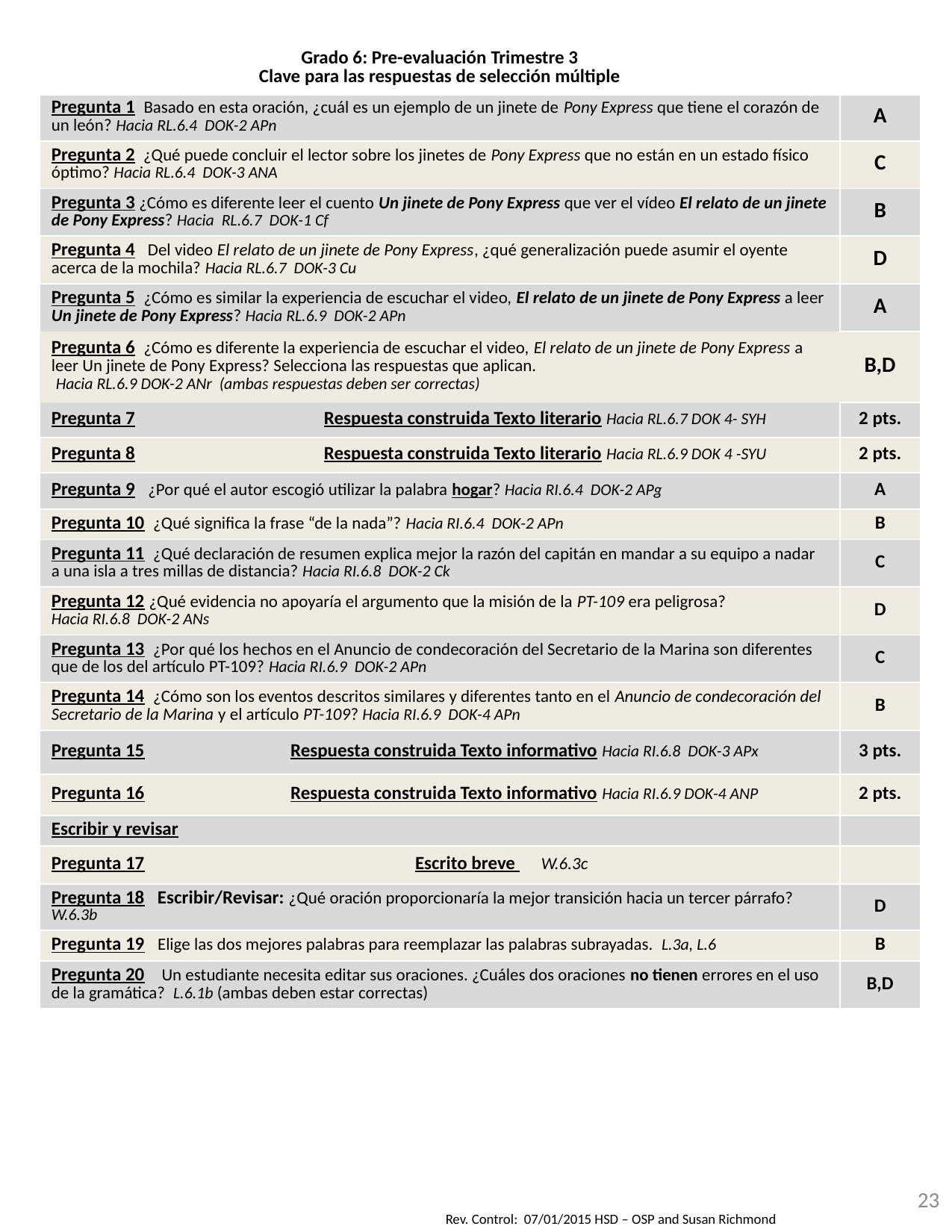

| Grado 6: Pre-evaluación Trimestre 3 Clave para las respuestas de selección múltiple |  |
| --- | --- |
| Pregunta 1 Basado en esta oración, ¿cuál es un ejemplo de un jinete de Pony Express que tiene el corazón de un león? Hacia RL.6.4 DOK-2 APn | A |
| Pregunta 2 ¿Qué puede concluir el lector sobre los jinetes de Pony Express que no están en un estado físico óptimo? Hacia RL.6.4 DOK-3 ANA | C |
| Pregunta 3 ¿Cómo es diferente leer el cuento Un jinete de Pony Express que ver el vídeo El relato de un jinete de Pony Express? Hacia RL.6.7 DOK-1 Cf | B |
| Pregunta 4 Del video El relato de un jinete de Pony Express, ¿qué generalización puede asumir el oyente acerca de la mochila? Hacia RL.6.7 DOK-3 Cu | D |
| Pregunta 5 ¿Cómo es similar la experiencia de escuchar el video, El relato de un jinete de Pony Express a leer Un jinete de Pony Express? Hacia RL.6.9 DOK-2 APn | A |
| Pregunta 6 ¿Cómo es diferente la experiencia de escuchar el video, El relato de un jinete de Pony Express a leer Un jinete de Pony Express? Selecciona las respuestas que aplican. Hacia RL.6.9 DOK-2 ANr (ambas respuestas deben ser correctas) | B,D |
| Pregunta 7 Respuesta construida Texto literario Hacia RL.6.7 DOK 4- SYH | 2 pts. |
| Pregunta 8 Respuesta construida Texto literario Hacia RL.6.9 DOK 4 -SYU | 2 pts. |
| Pregunta 9 ¿Por qué el autor escogió utilizar la palabra hogar? Hacia RI.6.4 DOK-2 APg | A |
| Pregunta 10 ¿Qué significa la frase “de la nada”? Hacia RI.6.4 DOK-2 APn | B |
| Pregunta 11 ¿Qué declaración de resumen explica mejor la razón del capitán en mandar a su equipo a nadar a una isla a tres millas de distancia? Hacia RI.6.8 DOK-2 Ck | C |
| Pregunta 12 ¿Qué evidencia no apoyaría el argumento que la misión de la PT-109 era peligrosa? Hacia RI.6.8 DOK-2 ANs | D |
| Pregunta 13 ¿Por qué los hechos en el Anuncio de condecoración del Secretario de la Marina son diferentes que de los del artículo PT-109? Hacia RI.6.9 DOK-2 APn | C |
| Pregunta 14 ¿Cómo son los eventos descritos similares y diferentes tanto en el Anuncio de condecoración del Secretario de la Marina y el artículo PT-109? Hacia RI.6.9 DOK-4 APn | B |
| Pregunta 15 Respuesta construida Texto informativo Hacia RI.6.8 DOK-3 APx | 3 pts. |
| Pregunta 16 Respuesta construida Texto informativo Hacia RI.6.9 DOK-4 ANP | 2 pts. |
| Escribir y revisar |  |
| Pregunta 17 Escrito breve W.6.3c |  |
| Pregunta 18 Escribir/Revisar: ¿Qué oración proporcionaría la mejor transición hacia un tercer párrafo? W.6.3b | D |
| Pregunta 19 Elige las dos mejores palabras para reemplazar las palabras subrayadas. L.3a, L.6 | B |
| Pregunta 20 Un estudiante necesita editar sus oraciones. ¿Cuáles dos oraciones no tienen errores en el uso de la gramática? L.6.1b (ambas deben estar correctas) | B,D |
23